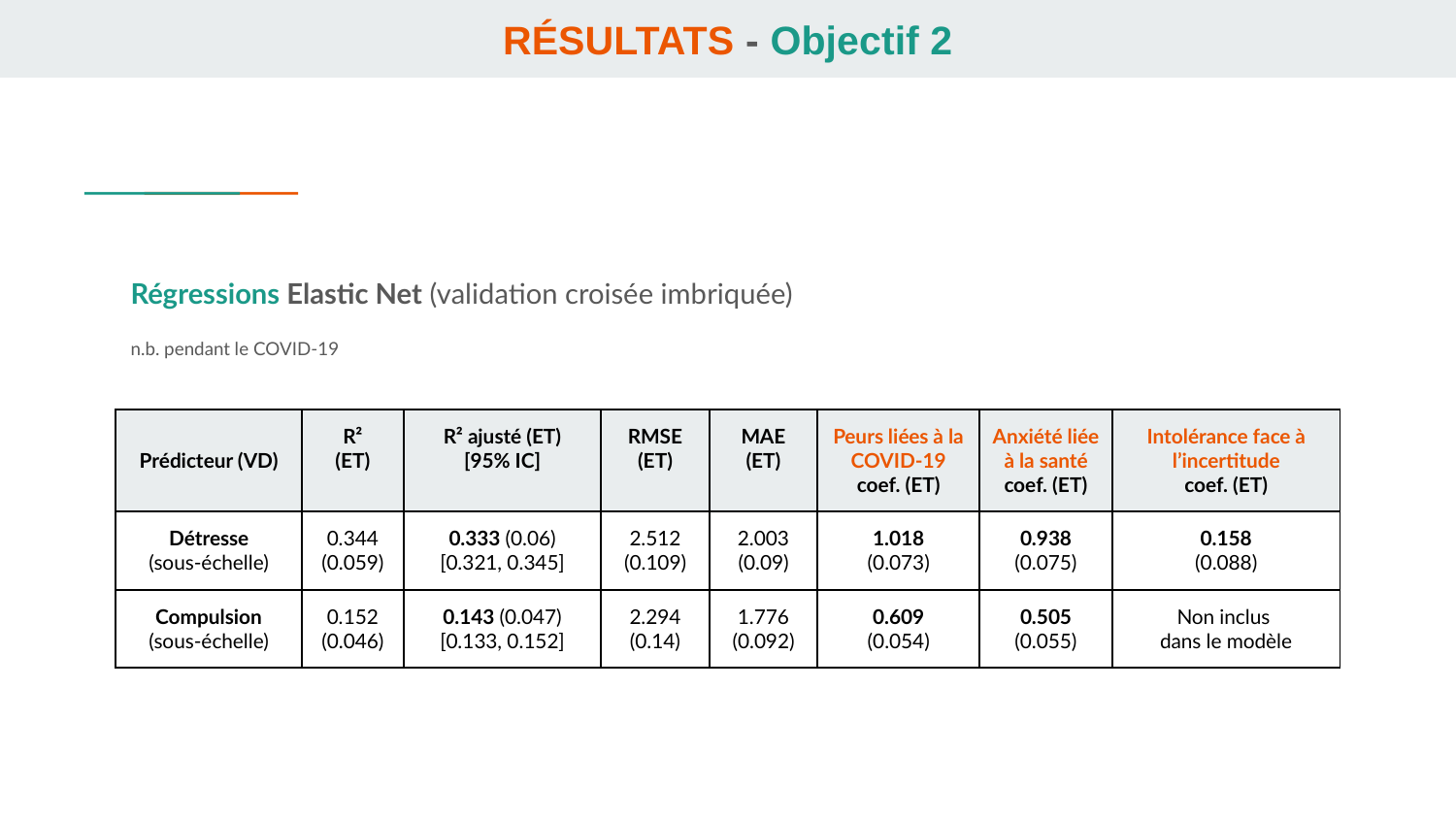

# RÉSULTATS - Objectif 2
Régressions Elastic Net (validation croisée imbriquée)
n.b. pendant le COVID-19
| Prédicteur (VD) | R² (ET) | R² ajusté (ET) [95% IC] | RMSE (ET) | MAE (ET) | Peurs liées à la COVID-19 coef. (ET) | Anxiété liée à la santé coef. (ET) | Intolérance face à l’incertitude coef. (ET) |
| --- | --- | --- | --- | --- | --- | --- | --- |
| Détresse (sous-échelle) | 0.344 (0.059) | 0.333 (0.06) [0.321, 0.345] | 2.512 (0.109) | 2.003 (0.09) | 1.018 (0.073) | 0.938 (0.075) | 0.158 (0.088) |
| Compulsion (sous-échelle) | 0.152 (0.046) | 0.143 (0.047) [0.133, 0.152] | 2.294 (0.14) | 1.776 (0.092) | 0.609 (0.054) | 0.505 (0.055) | Non inclus dans le modèle |